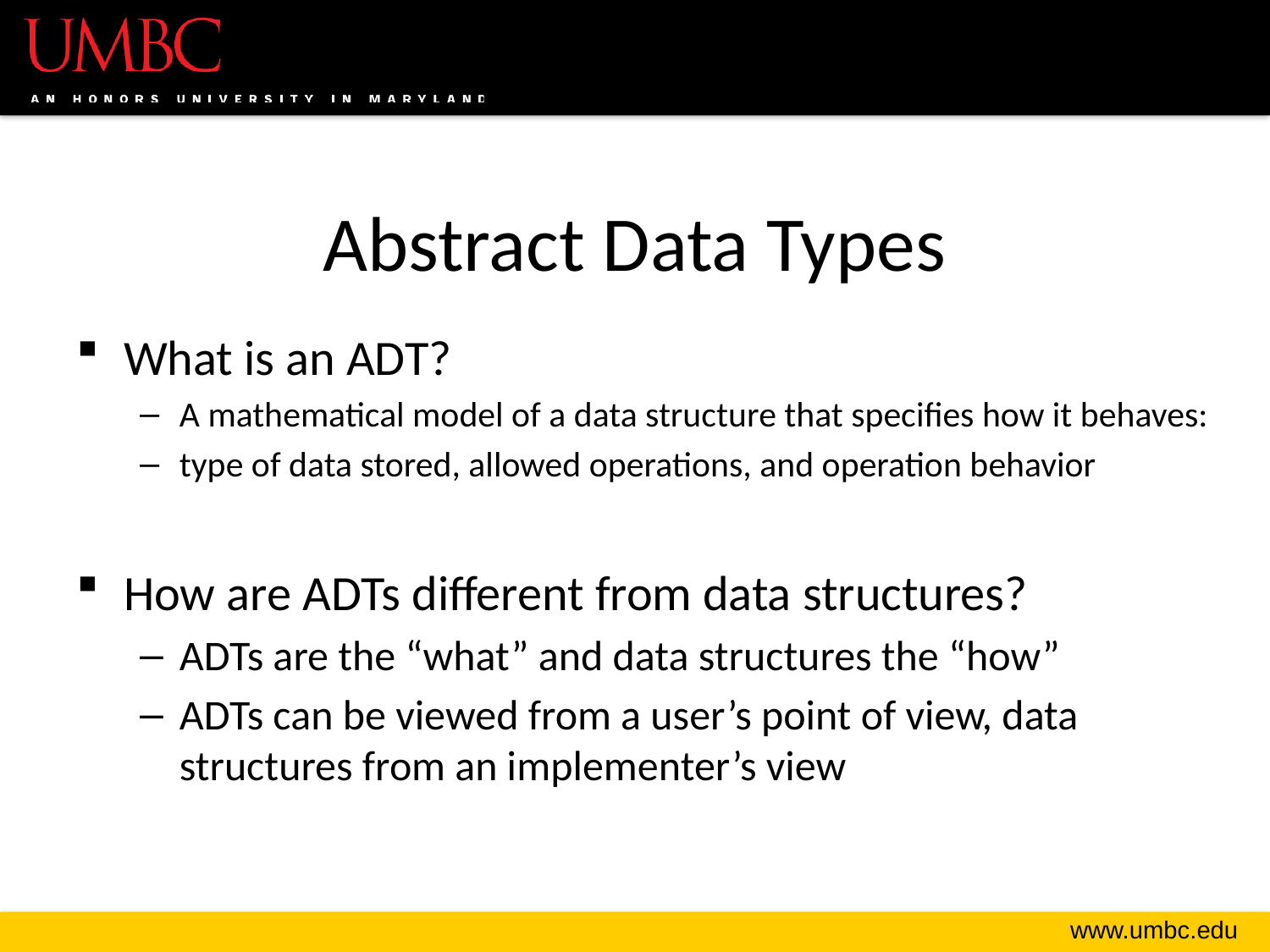

# Abstract Data Types
What is an ADT?
A mathematical model of a data structure that specifies how it behaves:
type of data stored, allowed operations, and operation behavior

How are ADTs different from data structures?
ADTs are the “what” and data structures the “how”
ADTs can be viewed from a user’s point of view, data structures from an implementer’s view